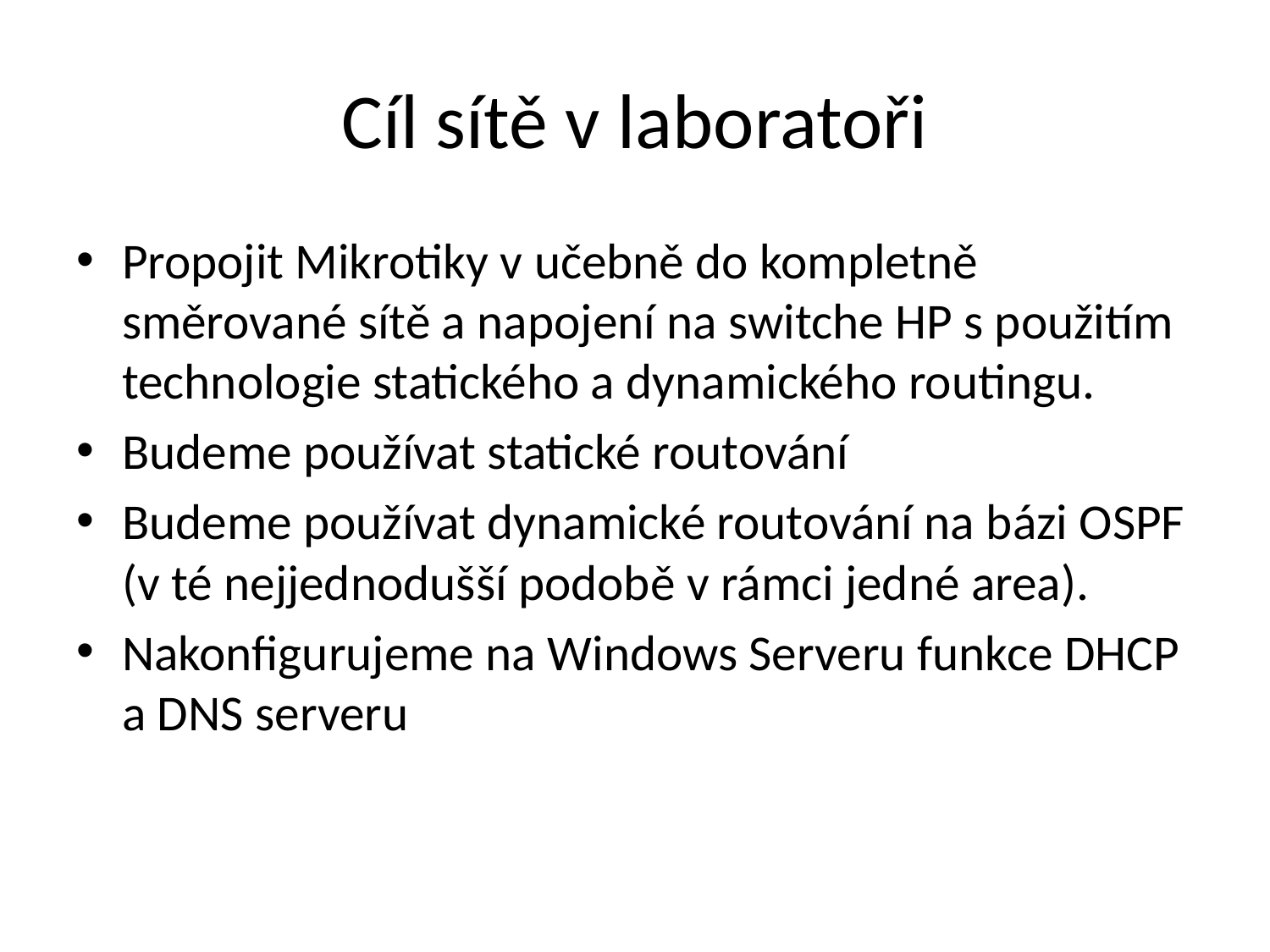

# Cíl sítě v laboratoři
Propojit Mikrotiky v učebně do kompletně směrované sítě a napojení na switche HP s použitím technologie statického a dynamického routingu.
Budeme používat statické routování
Budeme používat dynamické routování na bázi OSPF (v té nejjednodušší podobě v rámci jedné area).
Nakonfigurujeme na Windows Serveru funkce DHCP a DNS serveru